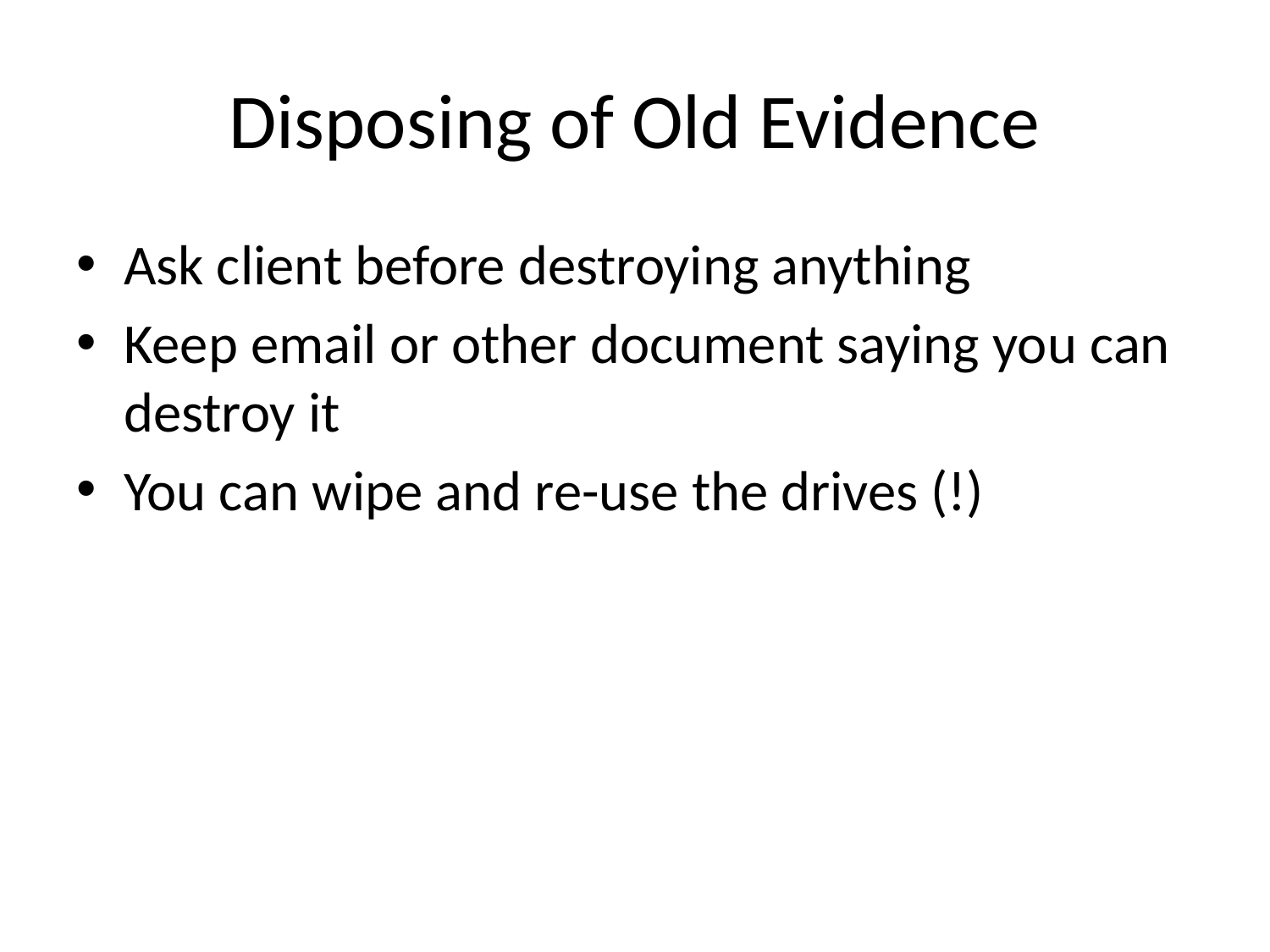

# Disposing of Old Evidence
Ask client before destroying anything
Keep email or other document saying you can destroy it
You can wipe and re-use the drives (!)